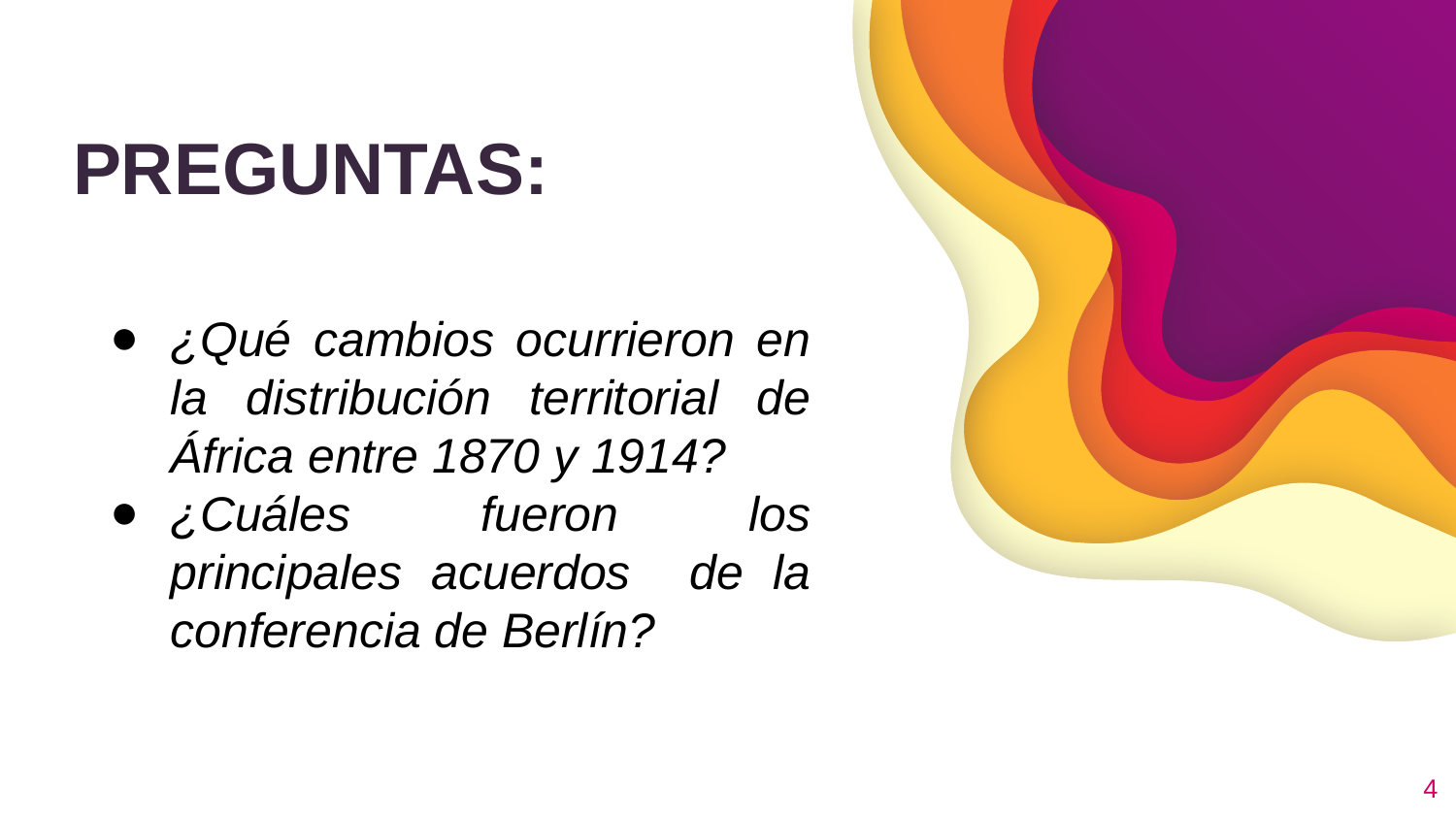

# PREGUNTAS:
¿Qué cambios ocurrieron en la distribución territorial de África entre 1870 y 1914?
¿Cuáles fueron los principales acuerdos  de la conferencia de Berlín?

4